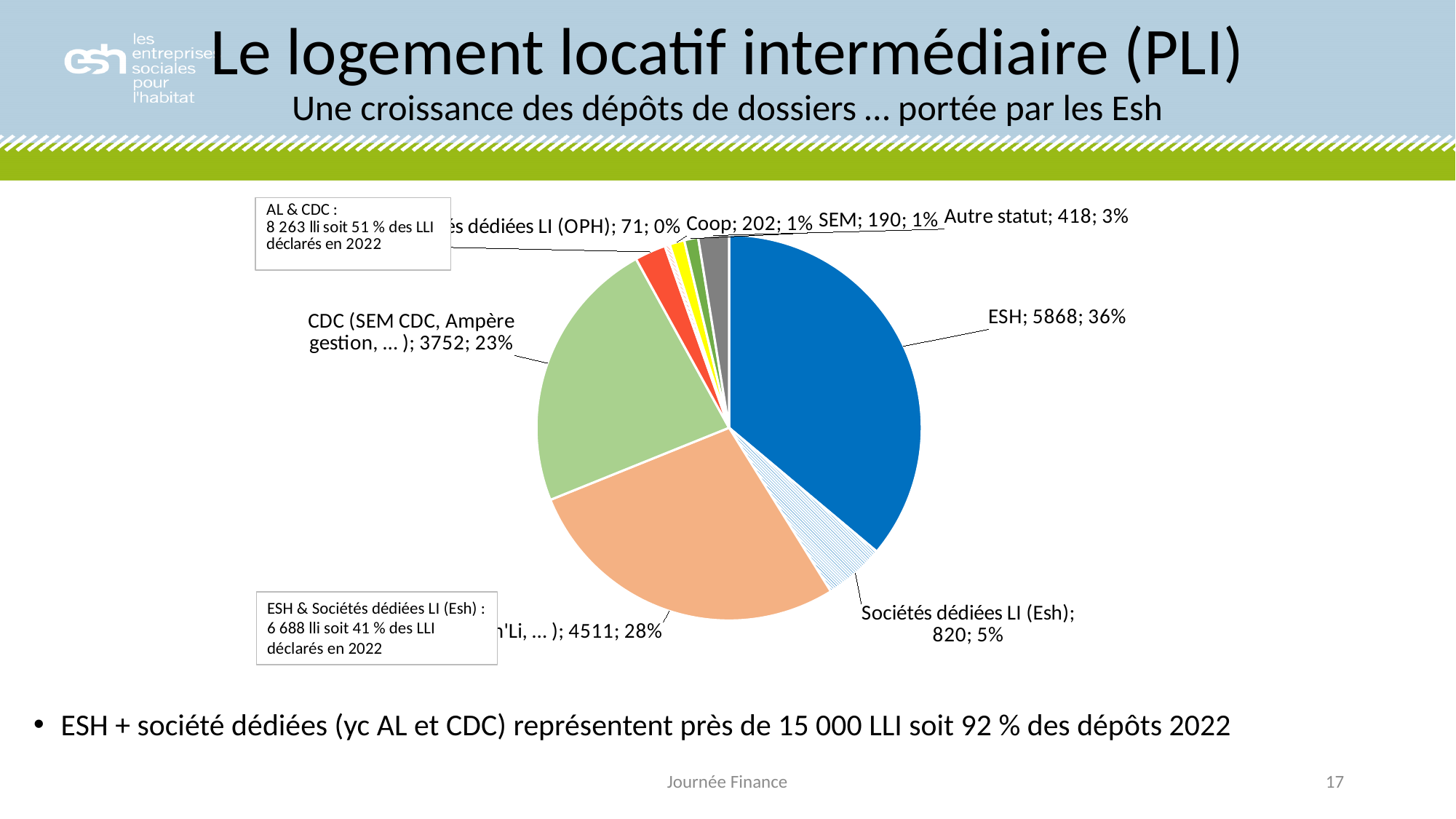

# Le logement locatif intermédiaire (PLI) Une croissance des dépôts de dossiers … portée par les Esh

[unsupported chart]

ESH & Sociétés dédiées LI (Esh) :
6 688 lli soit 41 % des LLI déclarés en 2022
ESH + société dédiées (yc AL et CDC) représentent près de 15 000 LLI soit 92 % des dépôts 2022
Journée Finance
17